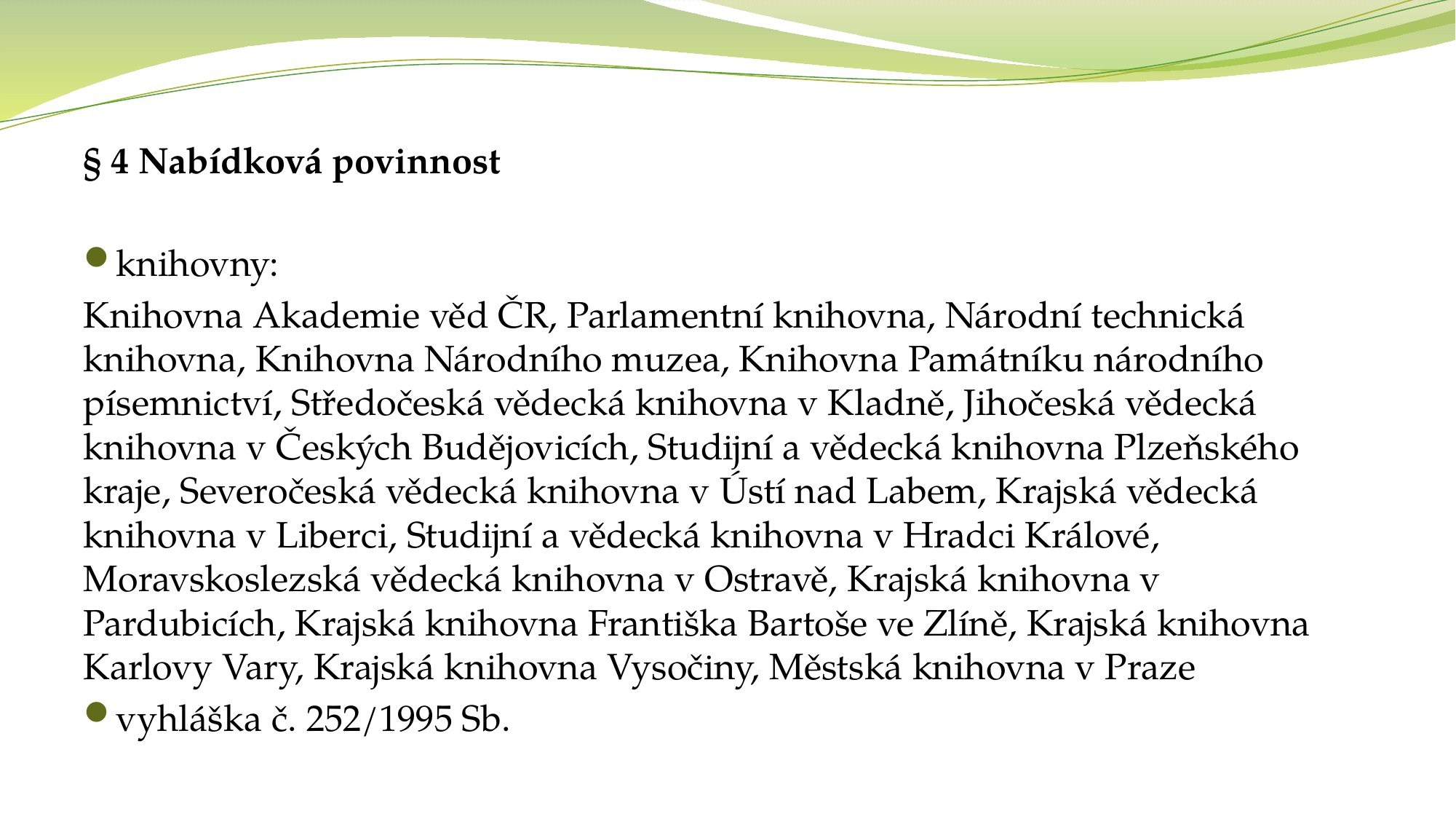

§ 4 Nabídková povinnost

knihovny:
Knihovna Akademie věd ČR, Parlamentní knihovna, Národní technická knihovna, Knihovna Národního muzea, Knihovna Památníku národního písemnictví, Středočeská vědecká knihovna v Kladně, Jihočeská vědecká knihovna v Českých Budějovicích, Studijní a vědecká knihovna Plzeňského kraje, Severočeská vědecká knihovna v Ústí nad Labem, Krajská vědecká knihovna v Liberci, Studijní a vědecká knihovna v Hradci Králové, Moravskoslezská vědecká knihovna v Ostravě, Krajská knihovna v Pardubicích, Krajská knihovna Františka Bartoše ve Zlíně, Krajská knihovna Karlovy Vary, Krajská knihovna Vysočiny, Městská knihovna v Praze
vyhláška č. 252/1995 Sb.